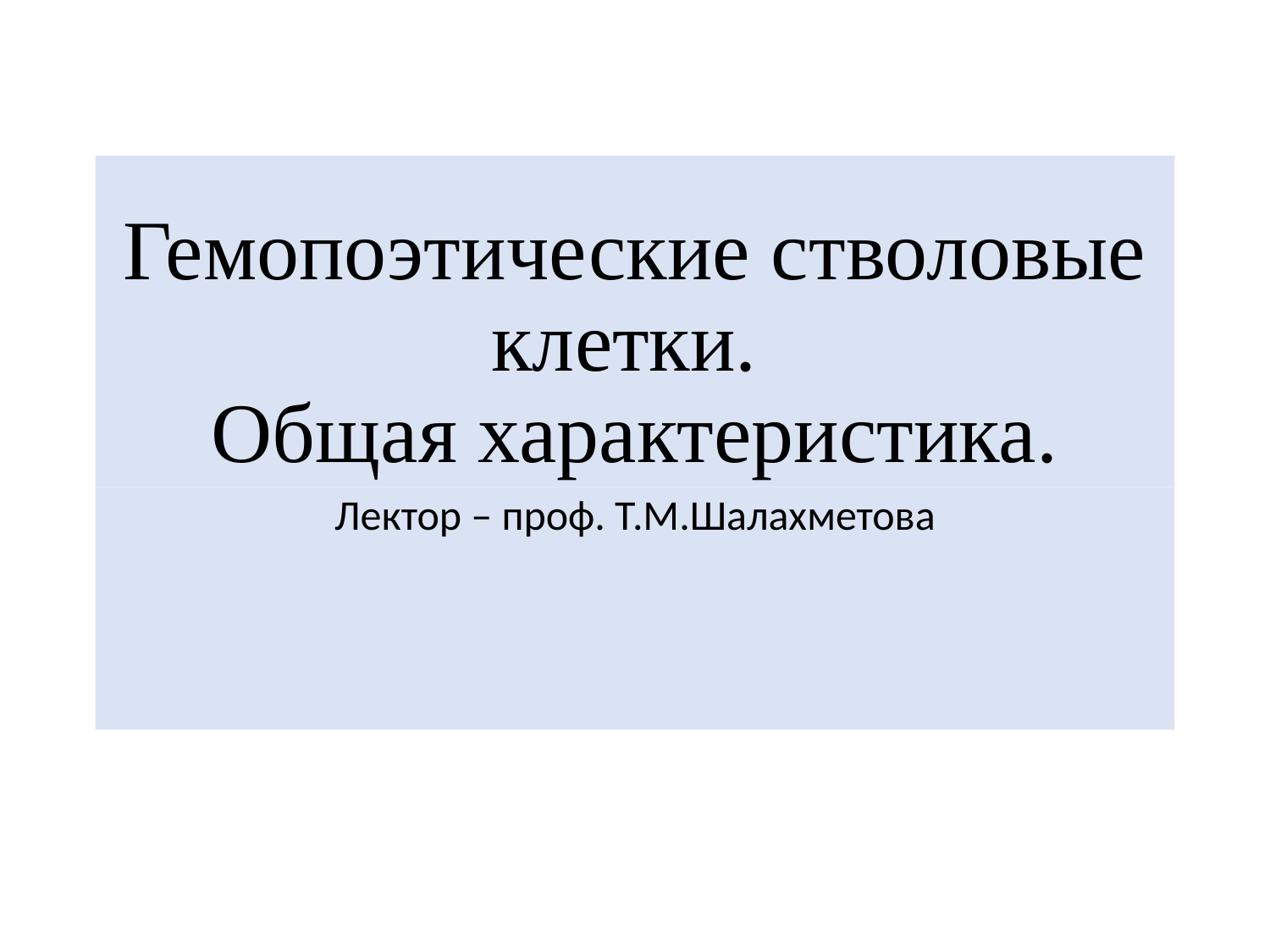

# Гемопоэтические стволовые клетки. Общая характеристика.
Лектор – проф. Т.М.Шалахметова